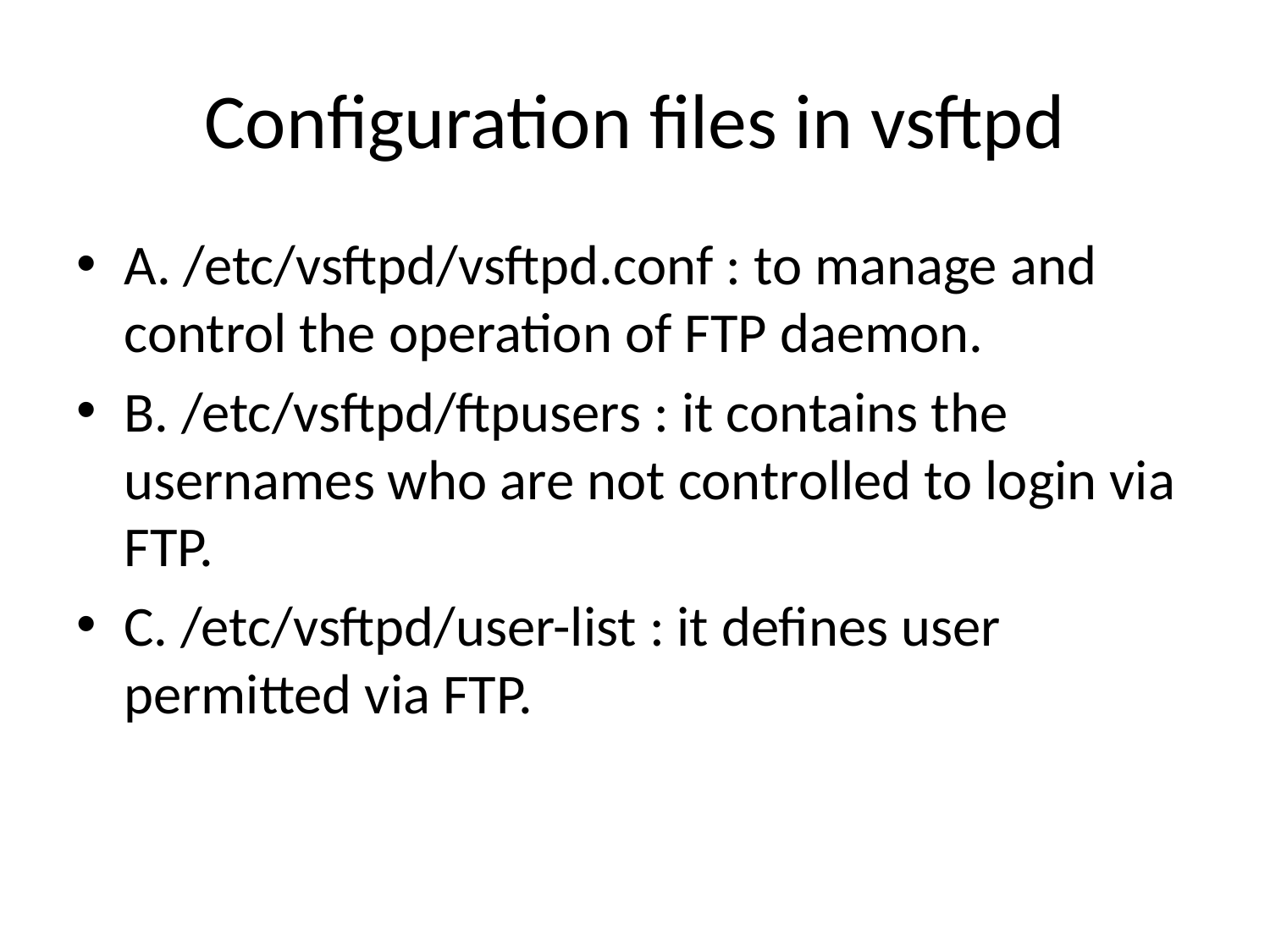

# Configuration files in vsftpd
A. /etc/vsftpd/vsftpd.conf : to manage and control the operation of FTP daemon.
B. /etc/vsftpd/ftpusers : it contains the usernames who are not controlled to login via FTP.
C. /etc/vsftpd/user-list : it defines user permitted via FTP.